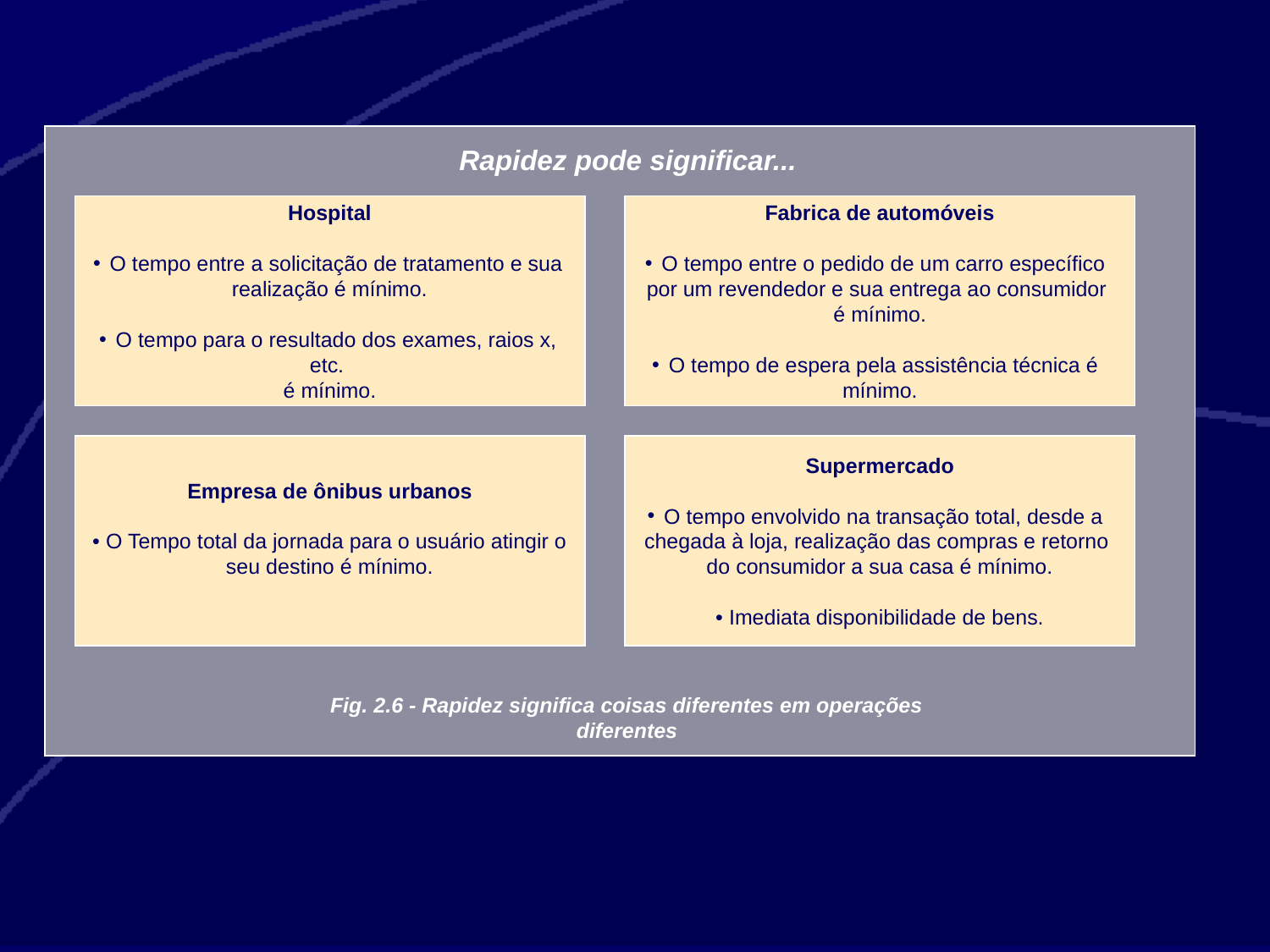

Rapidez pode significar...
Hospital

 O tempo entre a solicitação de tratamento e sua
realização é mínimo.

 O tempo para o resultado dos exames, raios x, etc.
é mínimo.
Fabrica de automóveis

 O tempo entre o pedido de um carro específico
por um revendedor e sua entrega ao consumidor
é mínimo.

 O tempo de espera pela assistência técnica é
mínimo.
Empresa de ônibus urbanos

• O Tempo total da jornada para o usuário atingir o
seu destino é mínimo.

Supermercado

 O tempo envolvido na transação total, desde a
chegada à loja, realização das compras e retorno
do consumidor a sua casa é mínimo.

• Imediata disponibilidade de bens.

Fig. 2.6 - Rapidez significa coisas diferentes em operações diferentes